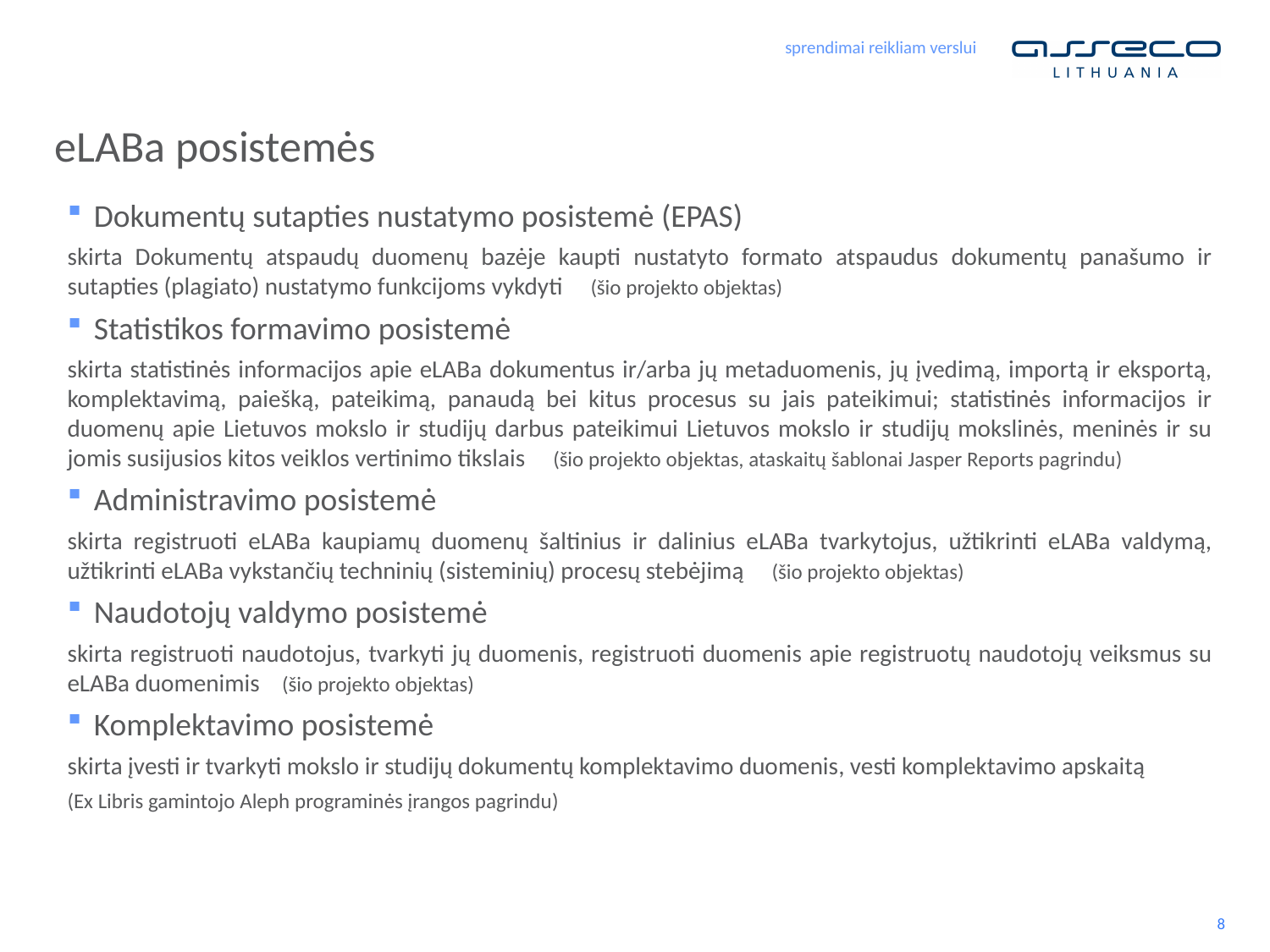

eLABa posistemės
Dokumentų sutapties nustatymo posistemė (EPAS)
skirta Dokumentų atspaudų duomenų bazėje kaupti nustatyto formato atspaudus dokumentų panašumo ir sutapties (plagiato) nustatymo funkcijoms vykdyti     (šio projekto objektas)
Statistikos formavimo posistemė
skirta statistinės informacijos apie eLABa dokumentus ir/arba jų metaduomenis, jų įvedimą, importą ir eksportą, komplektavimą, paiešką, pateikimą, panaudą bei kitus procesus su jais pateikimui; statistinės informacijos ir duomenų apie Lietuvos mokslo ir studijų darbus pateikimui Lietuvos mokslo ir studijų mokslinės, meninės ir su jomis susijusios kitos veiklos vertinimo tikslais     (šio projekto objektas, ataskaitų šablonai Jasper Reports pagrindu)
Administravimo posistemė
skirta registruoti eLABa kaupiamų duomenų šaltinius ir dalinius eLABa tvarkytojus, užtikrinti eLABa valdymą, užtikrinti eLABa vykstančių techninių (sisteminių) procesų stebėjimą     (šio projekto objektas)
Naudotojų valdymo posistemė
skirta registruoti naudotojus, tvarkyti jų duomenis, registruoti duomenis apie registruotų naudotojų veiksmus su eLABa duomenimis    (šio projekto objektas)
Komplektavimo posistemė
skirta įvesti ir tvarkyti mokslo ir studijų dokumentų komplektavimo duomenis, vesti komplektavimo apskaitą
(Ex Libris gamintojo Aleph programinės įrangos pagrindu)

8